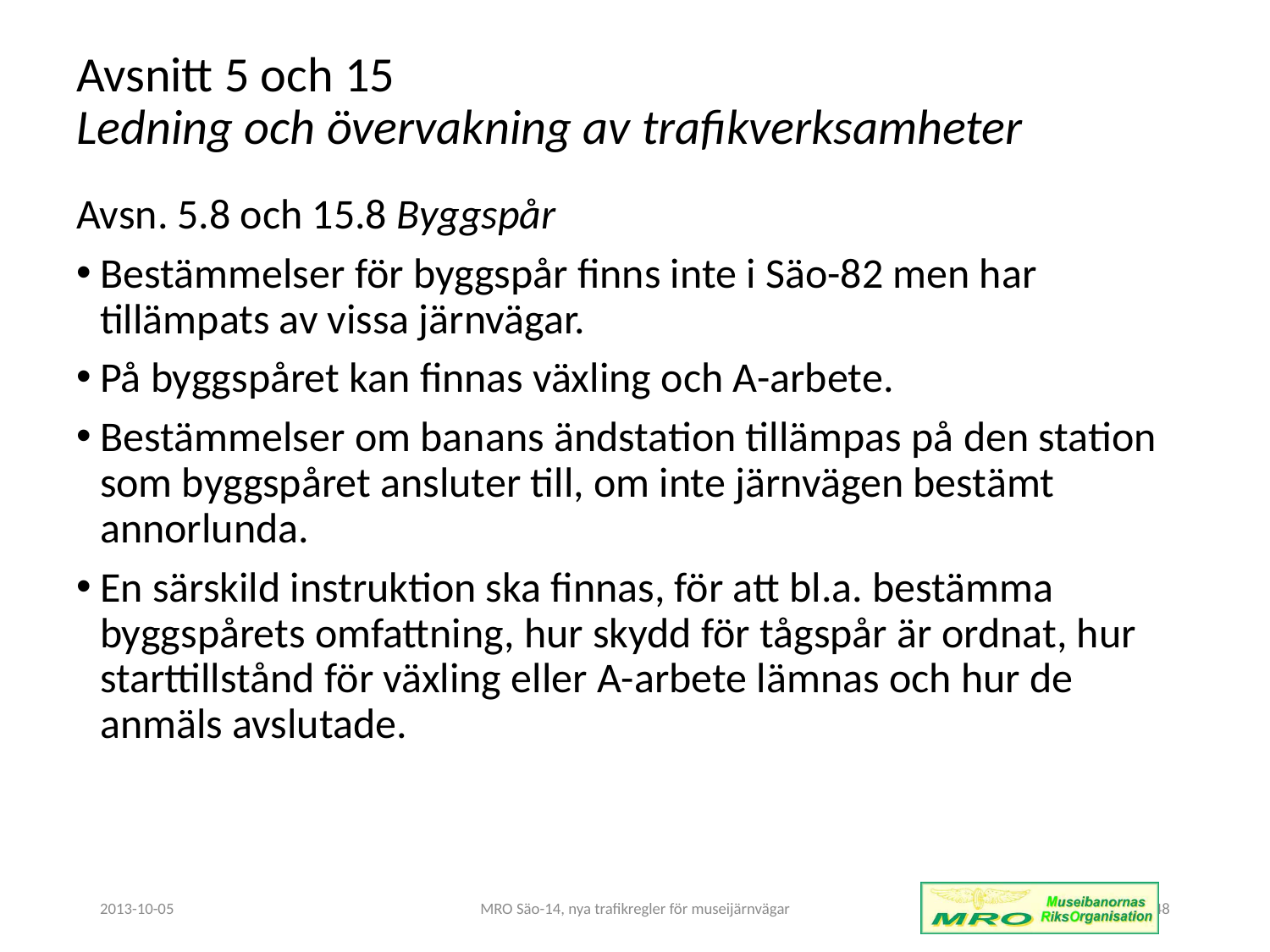

# Avsnitt 5 och 15 Ledning och övervakning av trafikverksamheter
Avsn. 5.8 och 15.8 Byggspår
Bestämmelser för byggspår finns inte i Säo-82 men har tillämpats av vissa järnvägar.
På byggspåret kan finnas växling och A-arbete.
Bestämmelser om banans ändstation tillämpas på den station som byggspåret ansluter till, om inte järnvägen bestämt annorlunda.
En särskild instruktion ska finnas, för att bl.a. bestämma byggspårets omfattning, hur skydd för tågspår är ordnat, hur starttillstånd för växling eller A-arbete lämnas och hur de anmäls avslutade.
2013-10-05
MRO Säo-14, nya trafikregler för museijärnvägar
48